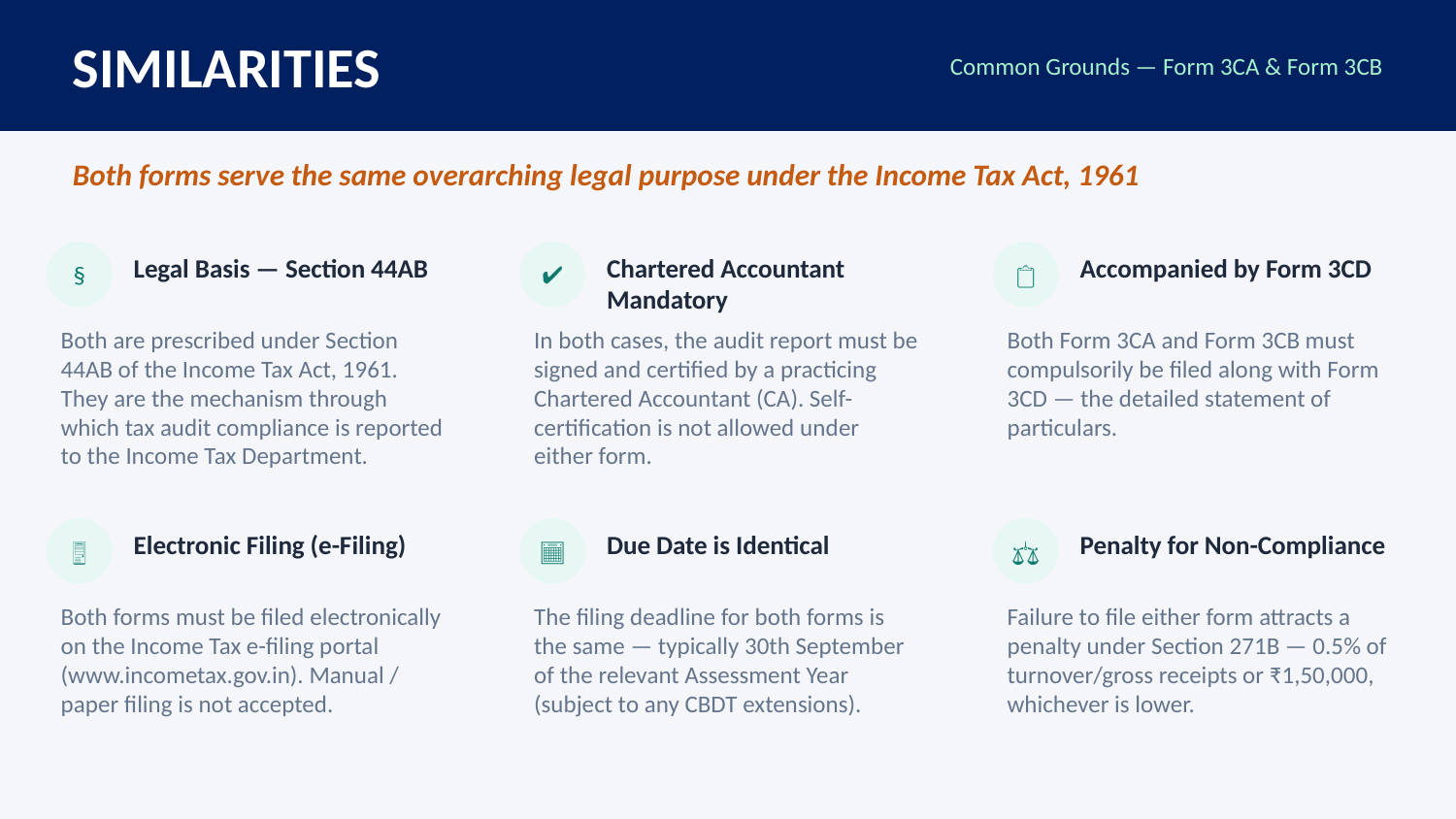

SIMILARITIES
Common Grounds — Form 3CA & Form 3CB
Both forms serve the same overarching legal purpose under the Income Tax Act, 1961

§

✔

📋
Legal Basis — Section 44AB
Chartered Accountant Mandatory
Accompanied by Form 3CD
Both are prescribed under Section 44AB of the Income Tax Act, 1961. They are the mechanism through which tax audit compliance is reported to the Income Tax Department.
In both cases, the audit report must be signed and certified by a practicing Chartered Accountant (CA). Self-certification is not allowed under either form.
Both Form 3CA and Form 3CB must compulsorily be filed along with Form 3CD — the detailed statement of particulars.

🖥

📅

⚖
Electronic Filing (e-Filing)
Due Date is Identical
Penalty for Non-Compliance
Both forms must be filed electronically on the Income Tax e-filing portal (www.incometax.gov.in). Manual / paper filing is not accepted.
The filing deadline for both forms is the same — typically 30th September of the relevant Assessment Year (subject to any CBDT extensions).
Failure to file either form attracts a penalty under Section 271B — 0.5% of turnover/gross receipts or ₹1,50,000, whichever is lower.